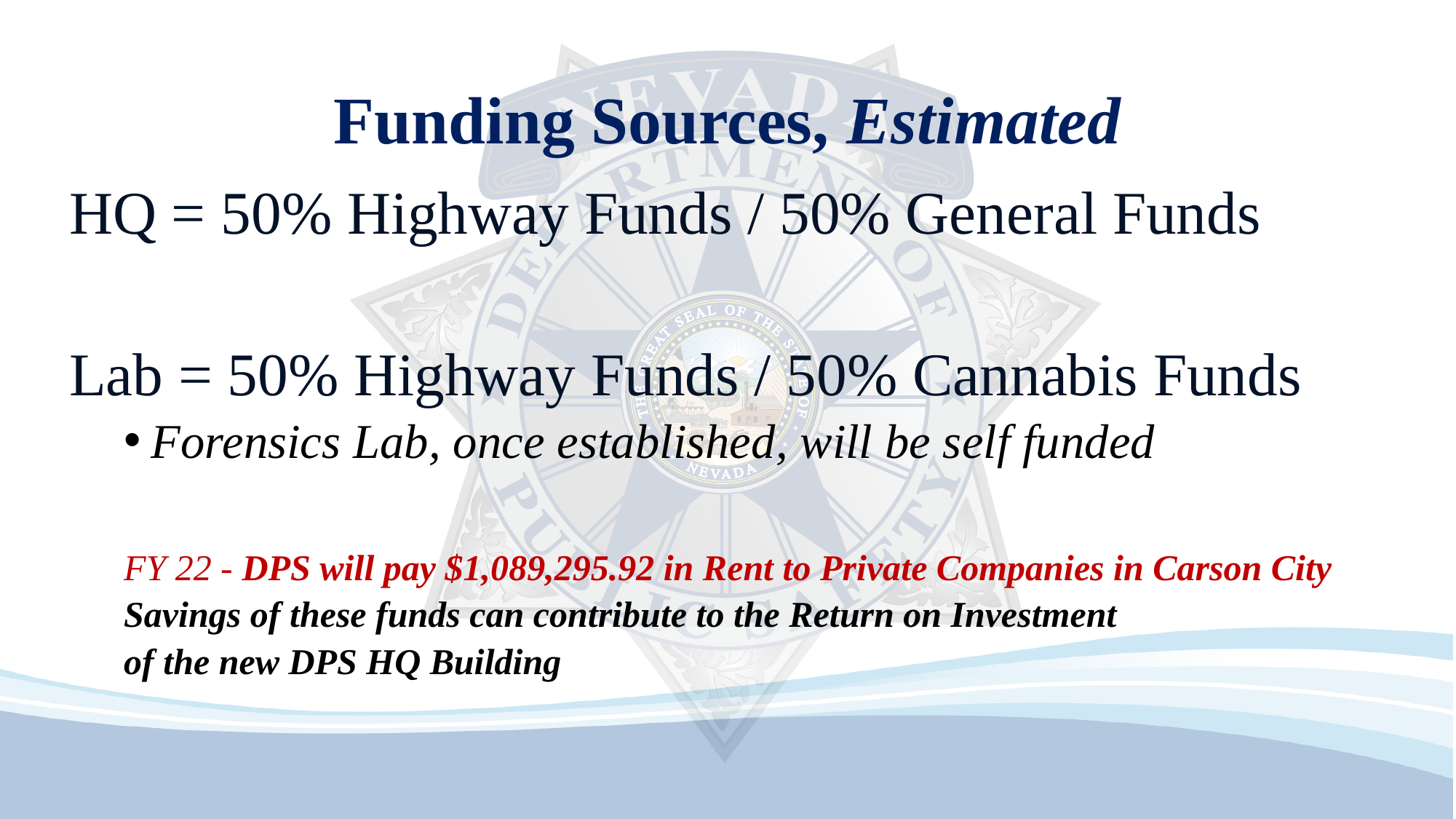

# Funding Sources, Estimated
HQ = 50% Highway Funds / 50% General Funds

Lab = 50% Highway Funds / 50% Cannabis Funds
Forensics Lab, once established, will be self funded

FY 22 - DPS will pay $1,089,295.92 in Rent to Private Companies in Carson City
Savings of these funds can contribute to the Return on Investment
of the new DPS HQ Building